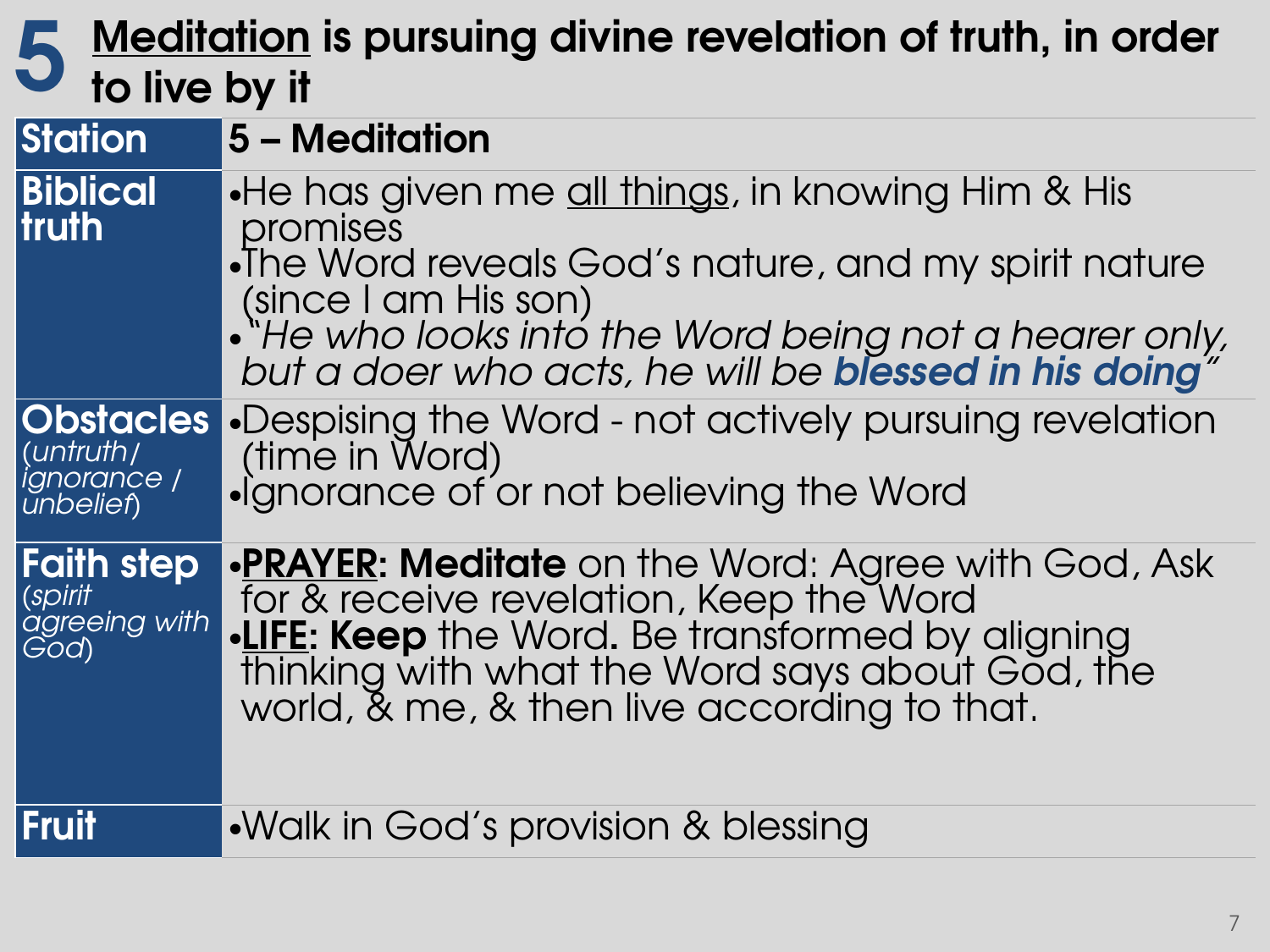

5
# Meditation is pursuing divine revelation of truth, in order to live by it
| Station | 5 – Meditation |
| --- | --- |
| Biblical truth | He has given me all things, in knowing Him & His promises The Word reveals God’s nature, and my spirit nature (since I am His son) “He who looks into the Word being not a hearer only, but a doer who acts, he will be blessed in his doing” |
| Obstacles (untruth/ ignorance / unbelief) | Despising the Word - not actively pursuing revelation (time in Word) Ignorance of or not believing the Word |
| Faith step (spirit agreeing with God) | PRAYER: Meditate on the Word: Agree with God, Ask for & receive revelation, Keep the Word LIFE: Keep the Word. Be transformed by aligning thinking with what the Word says about God, the world, & me, & then live according to that. |
| Fruit | Walk in God’s provision & blessing |
7